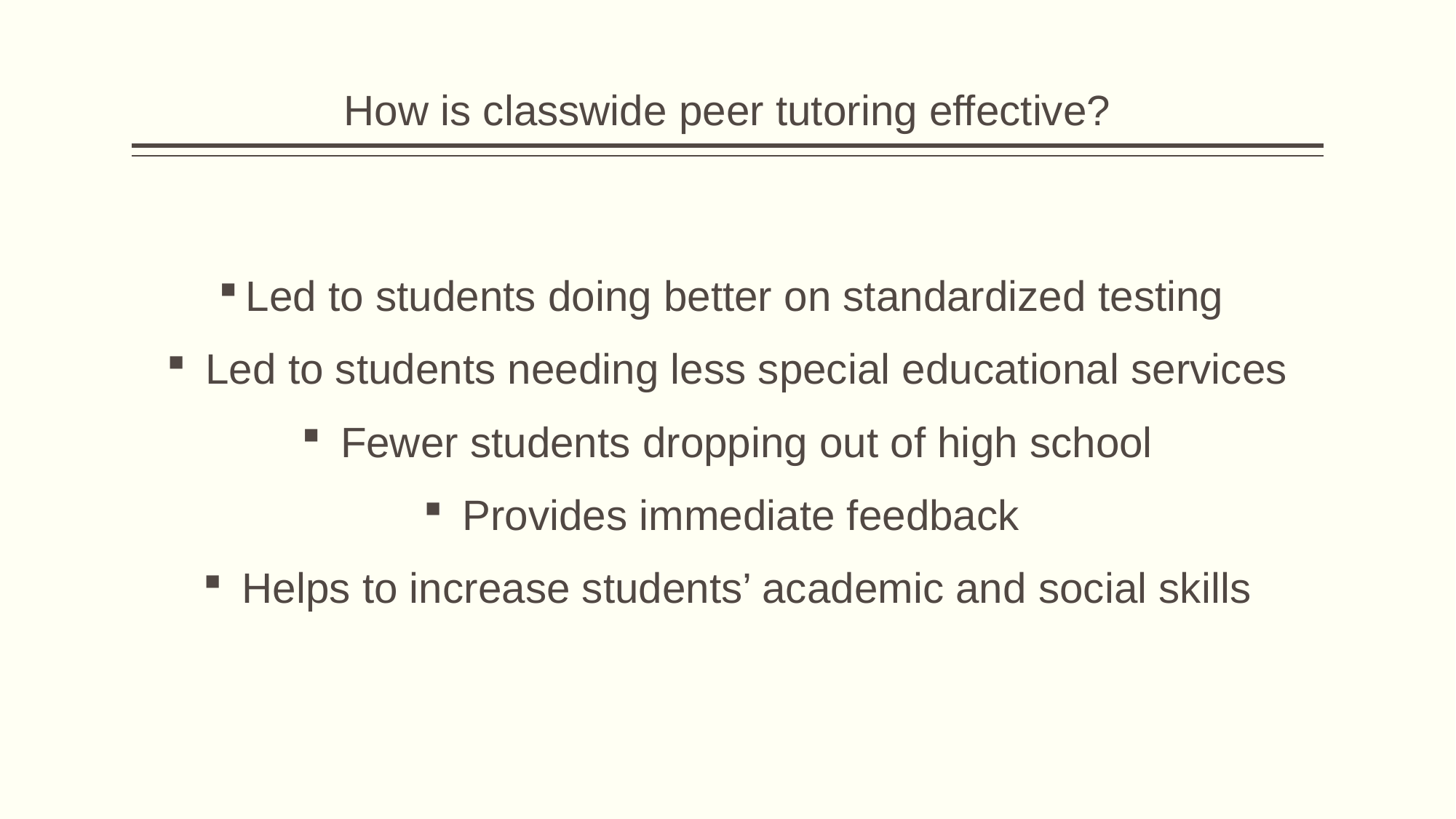

# How is classwide peer tutoring effective?

Led to students doing better on standardized testing
 Led to students needing less special educational services
 Fewer students dropping out of high school
 Provides immediate feedback
 Helps to increase students’ academic and social skills